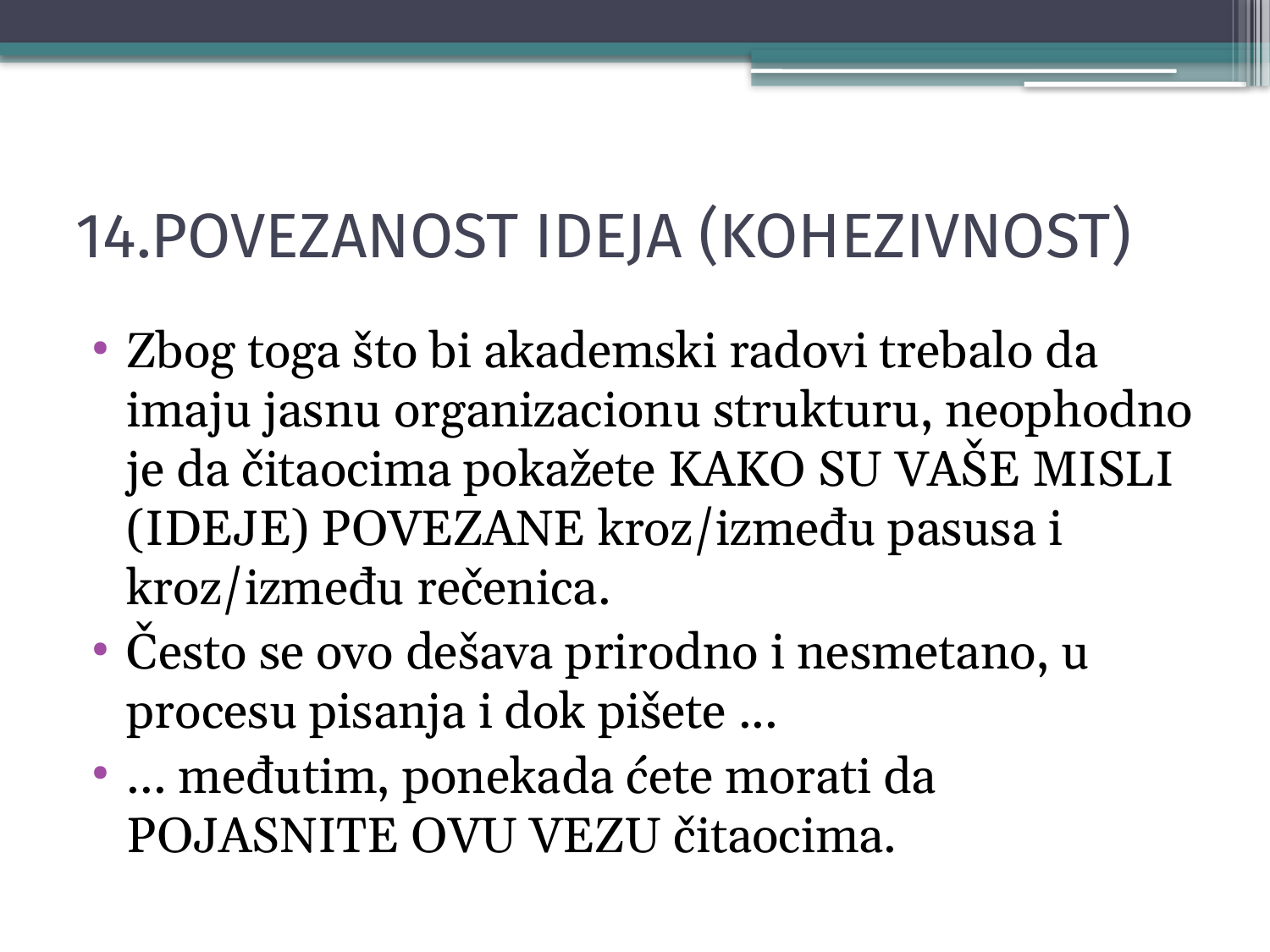

# 14.POVEZANOST IDEJA (KOHEZIVNOST)
Zbog toga što bi akademski radovi trebalo da imaju jasnu organizacionu strukturu, neophodno je da čitaocima pokažete KAKO SU VAŠE MISLI (IDEJE) POVEZANE kroz/između pasusa i kroz/između rečenica.
Često se ovo dešava prirodno i nesmetano, u procesu pisanja i dok pišete ...
... međutim, ponekada ćete morati da POJASNITE OVU VEZU čitaocima.